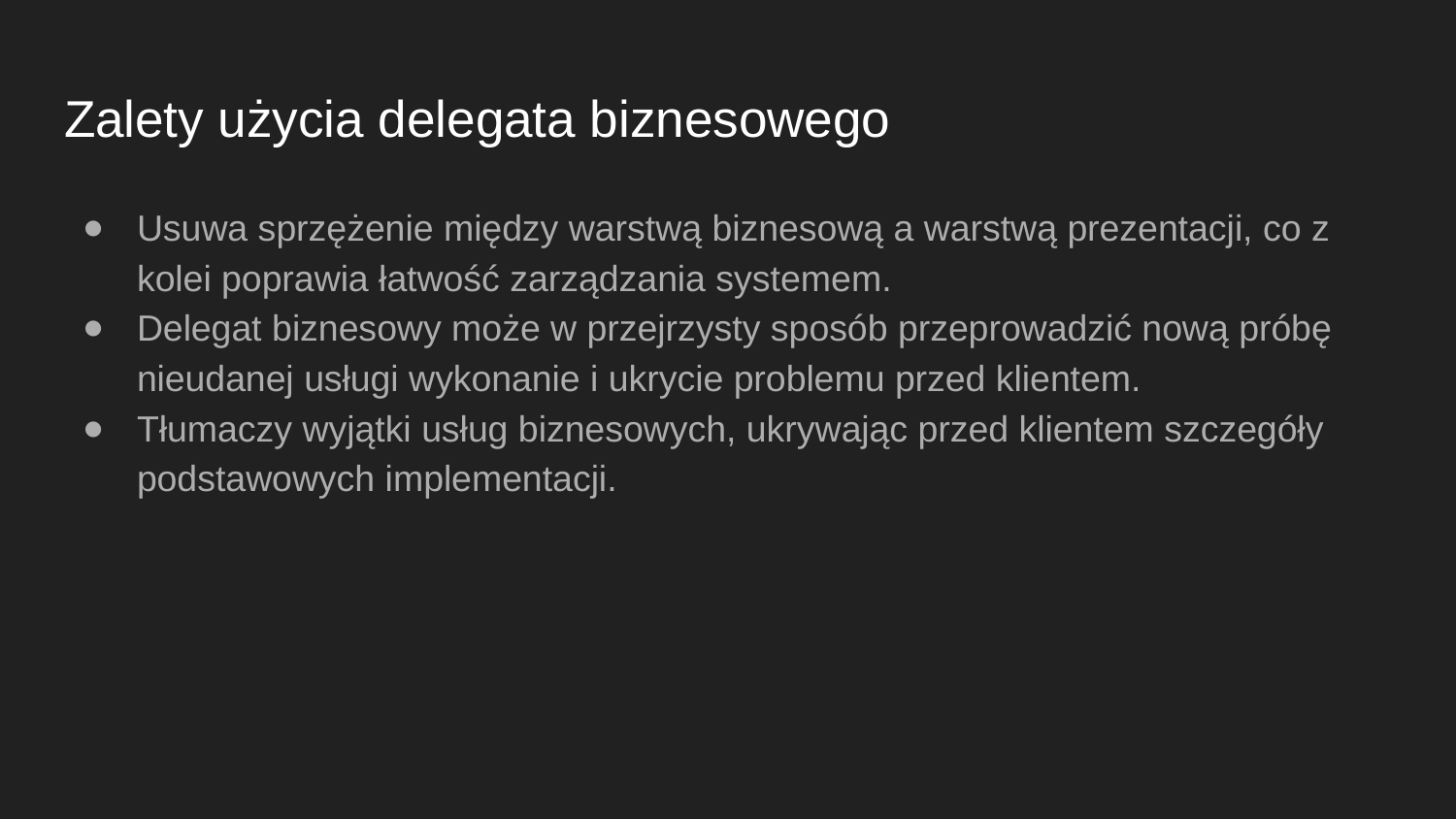

# Zalety użycia delegata biznesowego
Usuwa sprzężenie między warstwą biznesową a warstwą prezentacji, co z kolei poprawia łatwość zarządzania systemem.
Delegat biznesowy może w przejrzysty sposób przeprowadzić nową próbę nieudanej usługi wykonanie i ukrycie problemu przed klientem.
Tłumaczy wyjątki usług biznesowych, ukrywając przed klientem szczegóły podstawowych implementacji.